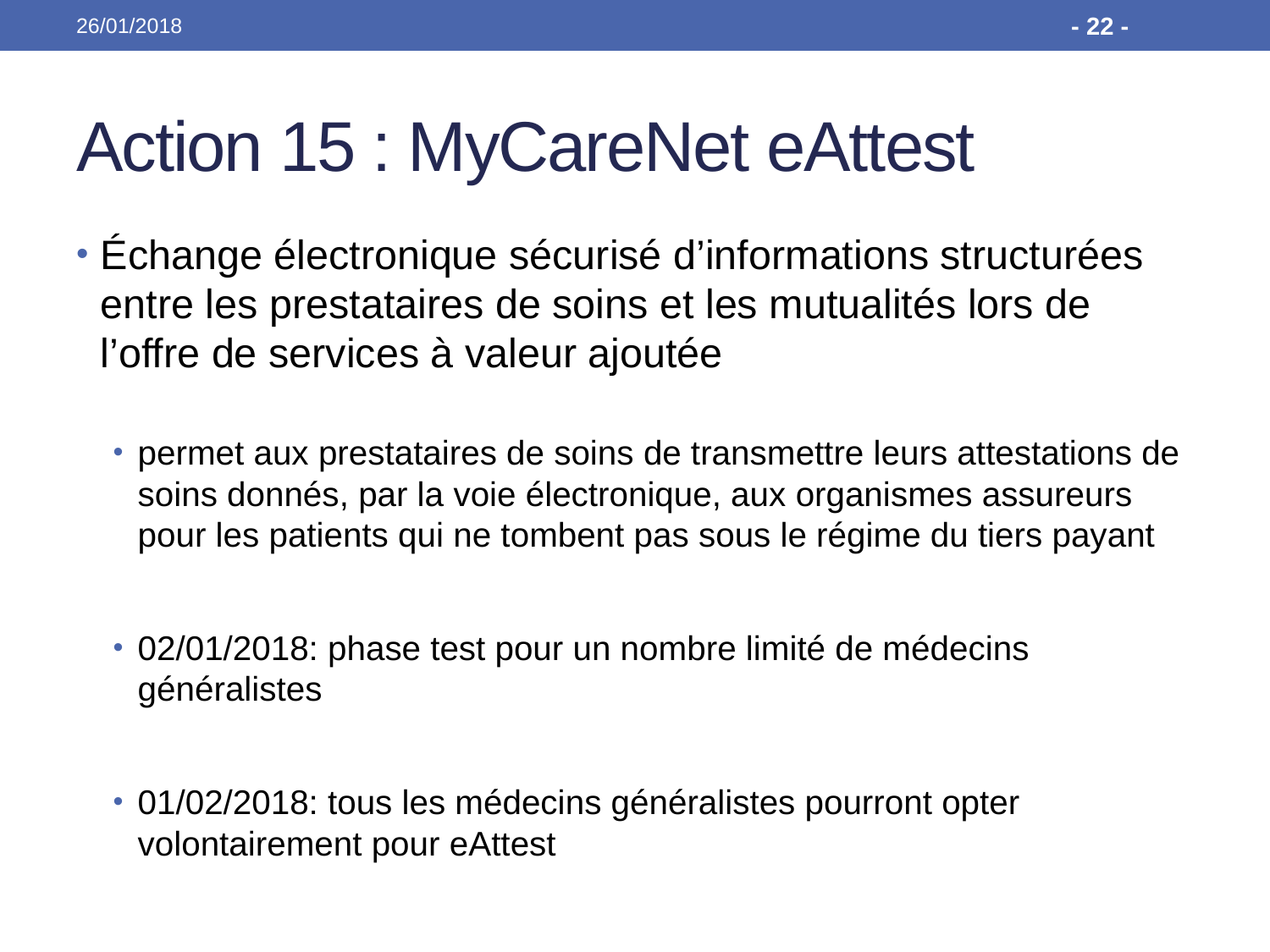

26/01/2018
- 22 -
# Action 15 : MyCareNet eAttest
Échange électronique sécurisé d’informations structurées entre les prestataires de soins et les mutualités lors de l’offre de services à valeur ajoutée

permet aux prestataires de soins de transmettre leurs attestations de soins donnés, par la voie électronique, aux organismes assureurs pour les patients qui ne tombent pas sous le régime du tiers payant

02/01/2018: phase test pour un nombre limité de médecins généralistes

01/02/2018: tous les médecins généralistes pourront opter volontairement pour eAttest